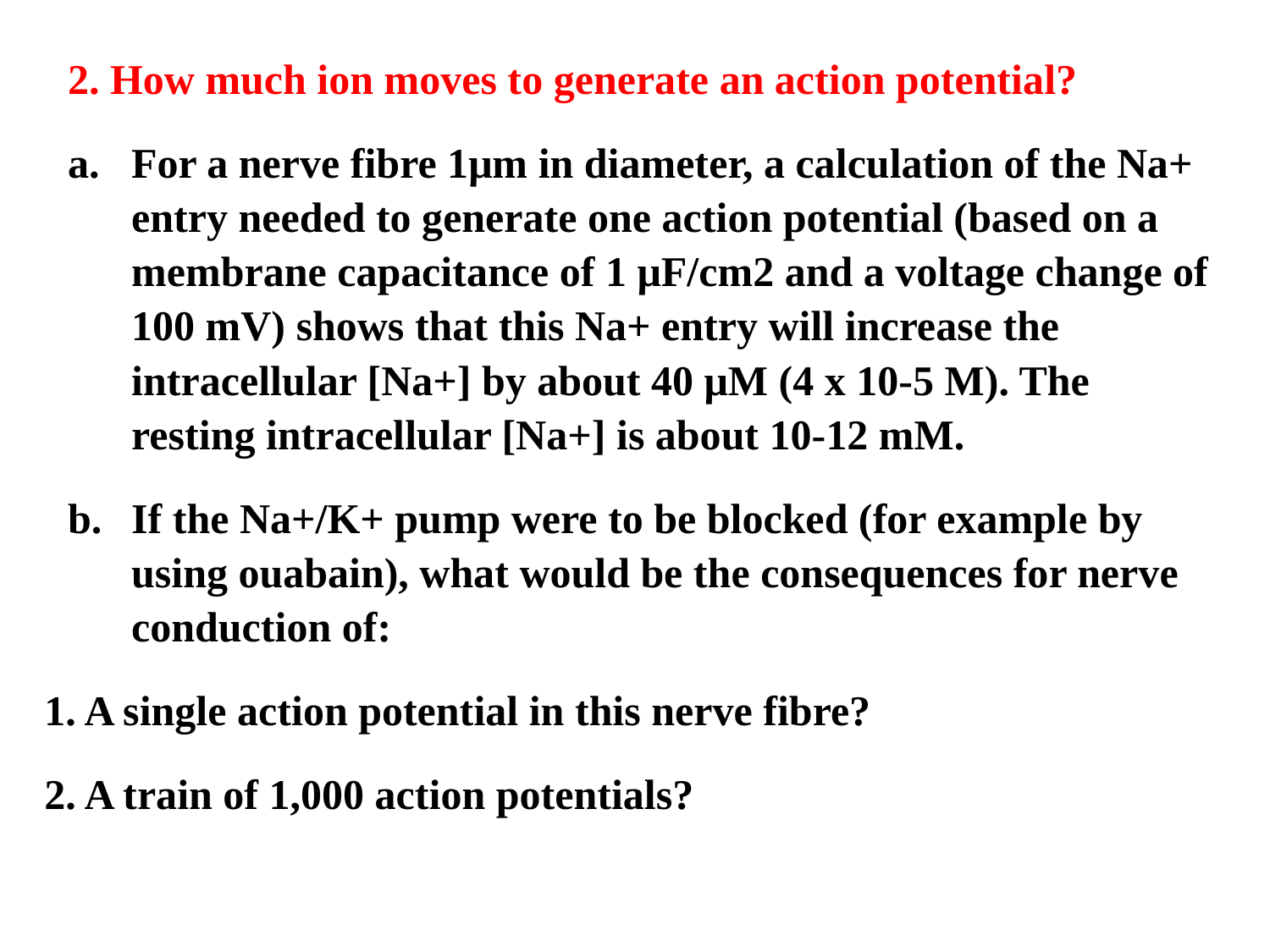

2. How much ion moves to generate an action potential?
For a nerve fibre 1μm in diameter, a calculation of the Na+ entry needed to generate one action potential (based on a membrane capacitance of 1 μF/cm2 and a voltage change of 100 mV) shows that this Na+ entry will increase the intracellular [Na+] by about 40 μM (4 x 10-5 M). The resting intracellular [Na+] is about 10-12 mM.
If the Na+/K+ pump were to be blocked (for example by using ouabain), what would be the consequences for nerve conduction of:
1. A single action potential in this nerve fibre?
2. A train of 1,000 action potentials?